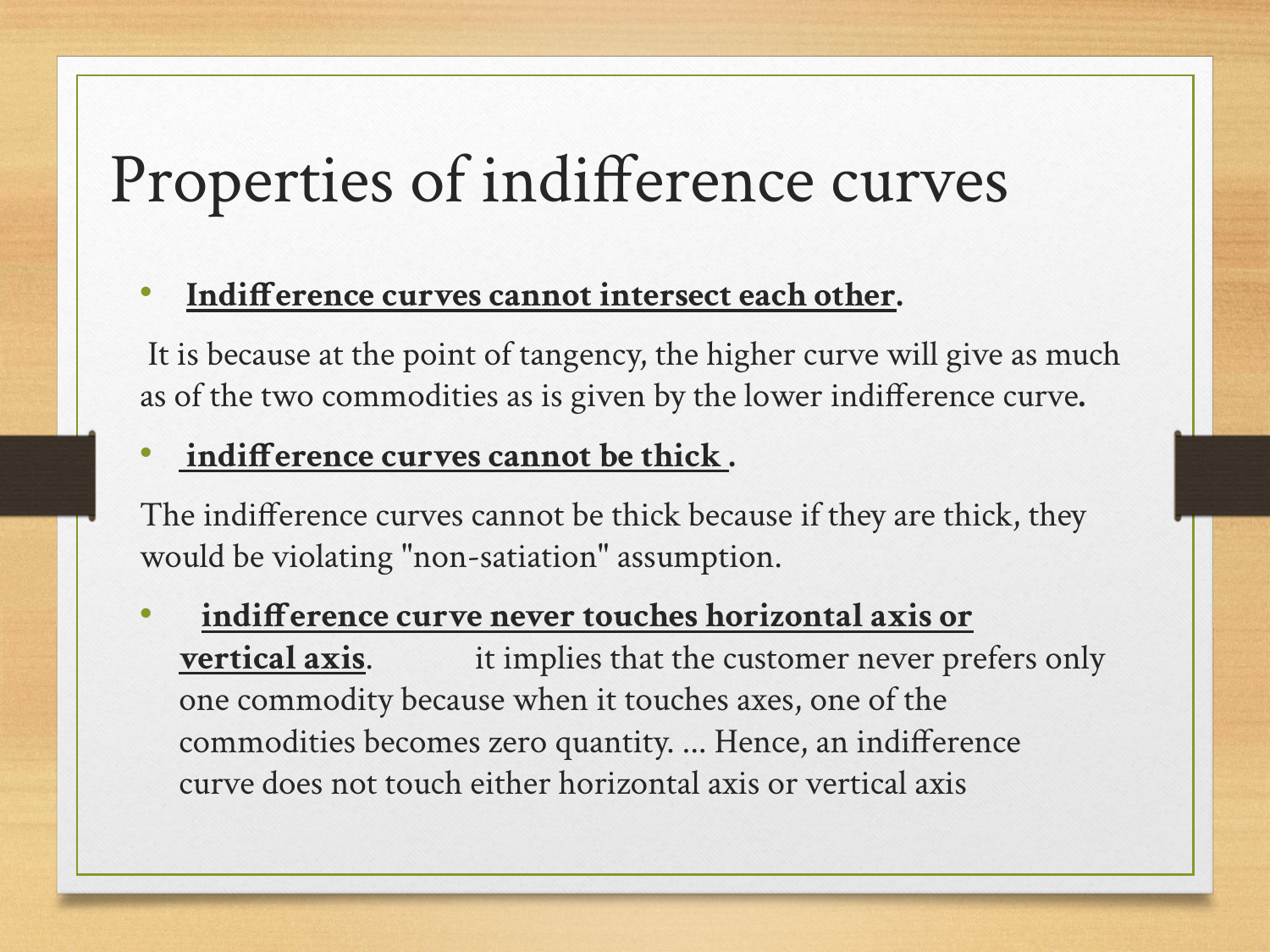

Properties of indifference curves
 Indifference curves cannot intersect each other.
 It is because at the point of tangency, the higher curve will give as much as of the two commodities as is given by the lower indifference curve.
 indifference curves cannot be thick .
The indifference curves cannot be thick because if they are thick, they would be violating "non-satiation" assumption.
   indifference curve never touches horizontal axis or vertical axis.              it implies that the customer never prefers only one commodity because when it touches axes, one of the commodities becomes zero quantity. ... Hence, an indifference curve does not touch either horizontal axis or vertical axis